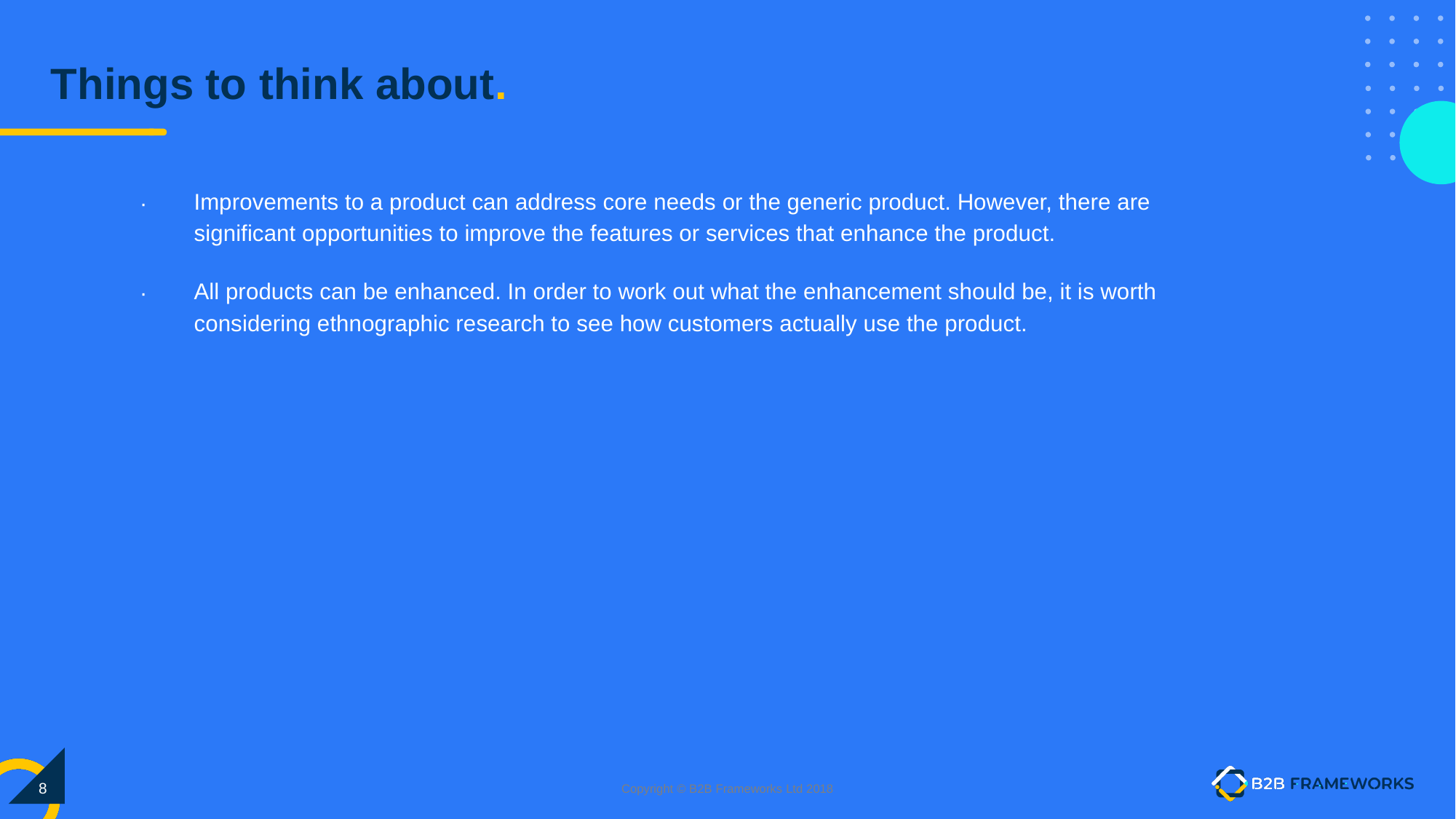

# Things to think about.
Improvements to a product can address core needs or the generic product. However, there are significant opportunities to improve the features or services that enhance the product.
All products can be enhanced. In order to work out what the enhancement should be, it is worth considering ethnographic research to see how customers actually use the product.

8
Copyright © B2B Frameworks Ltd 2018